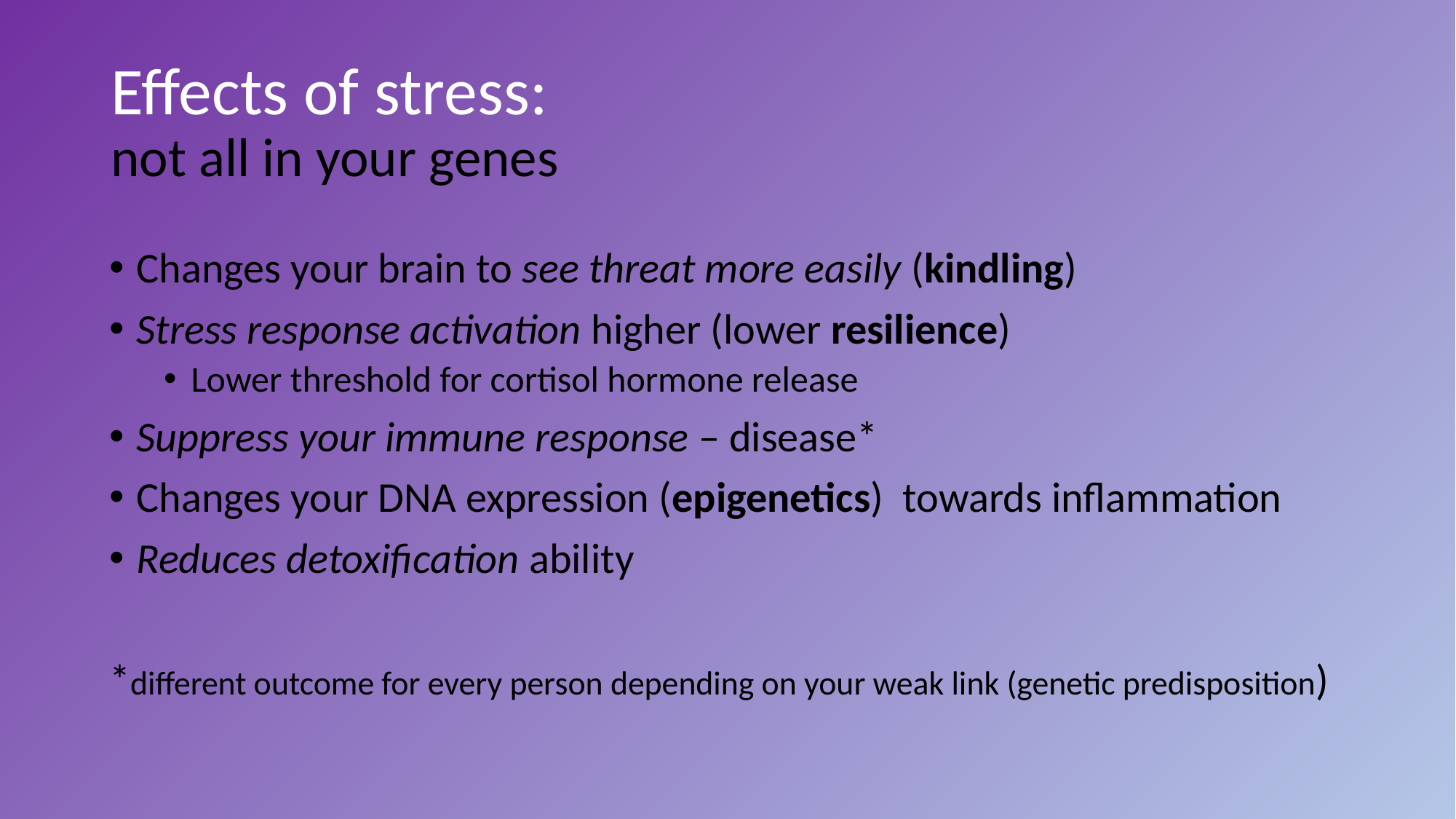

# Effects of stress: not all in your genes
Changes your brain to see threat more easily (kindling)
Stress response activation higher (lower resilience)
Lower threshold for cortisol hormone release
Suppress your immune response – disease*
Changes your DNA expression (epigenetics)  towards inflammation
Reduces detoxification ability

*different outcome for every person depending on your weak link (genetic predisposition)